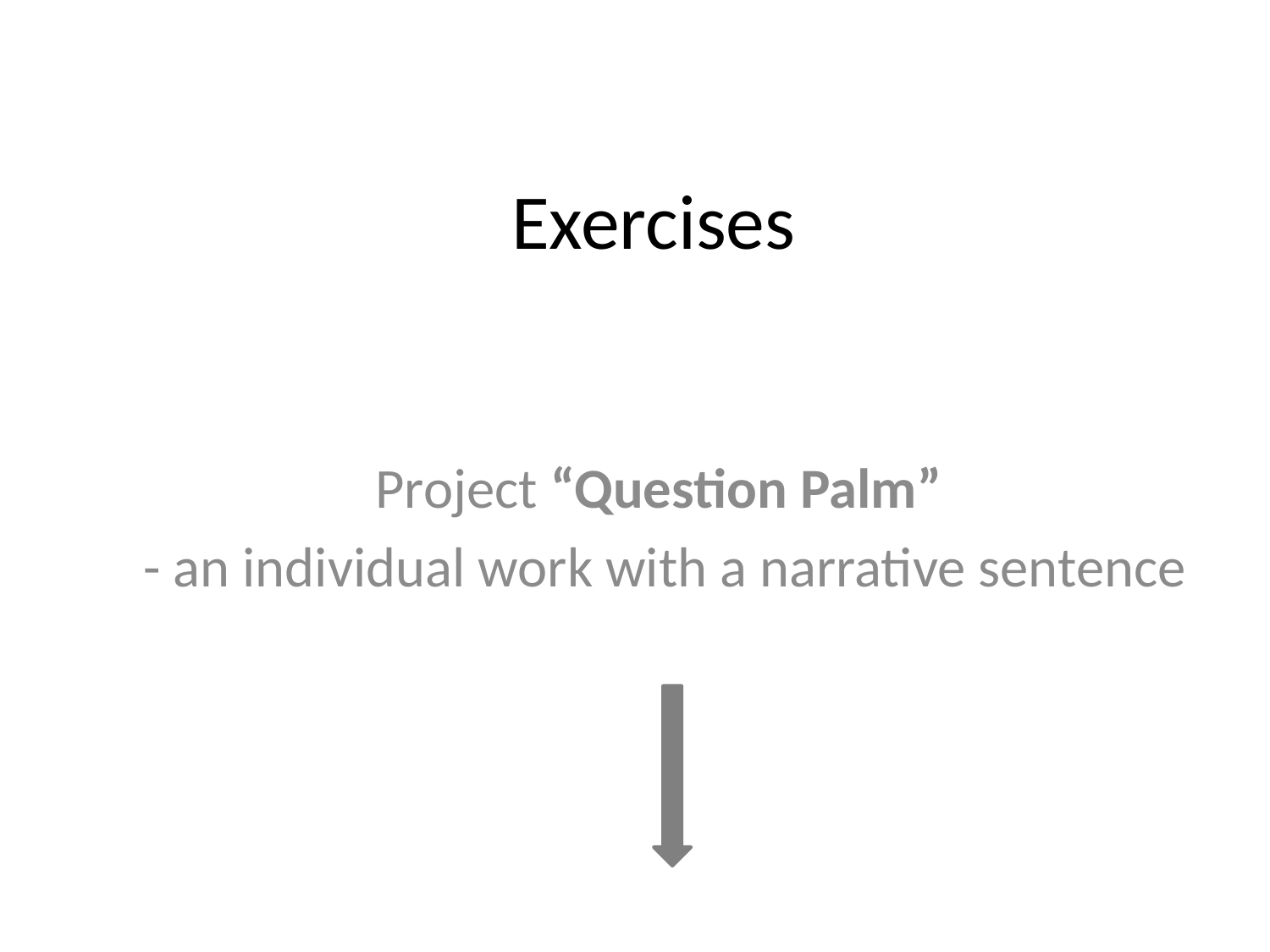

# Exercises

Project “Question Palm”
- an individual work with a narrative sentence